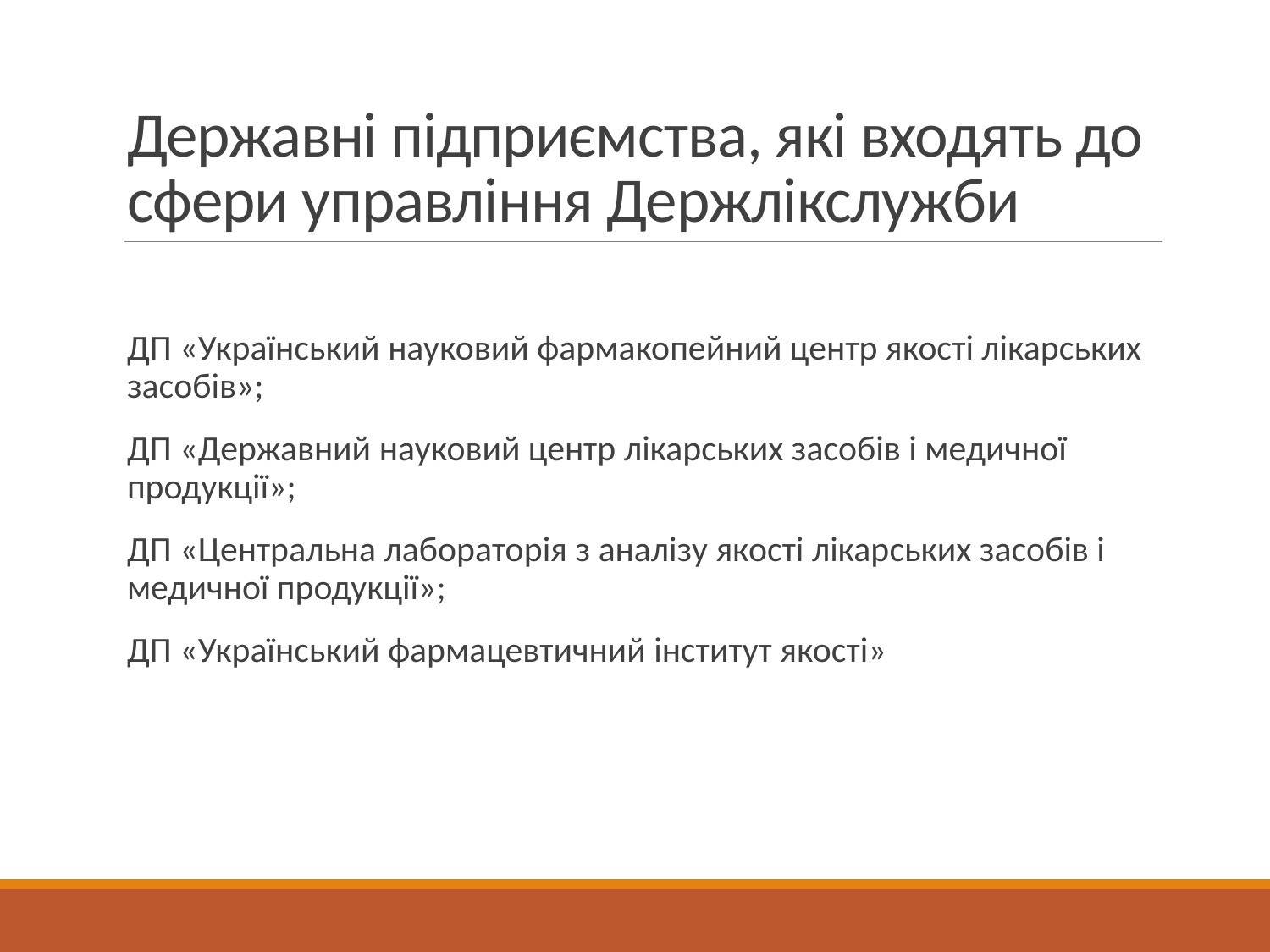

# Державні підприємства, які входять до сфери управління Держлікслужби

ДП «Український науковий фармакопейний центр якості лікарських засобів»;
ДП «Державний науковий центр лікарських засобів і медичної продукції»;
ДП «Центральна лабораторія з аналізу якості лікарських засобів і медичної продукції»;
ДП «Український фармацевтичний інститут якості»